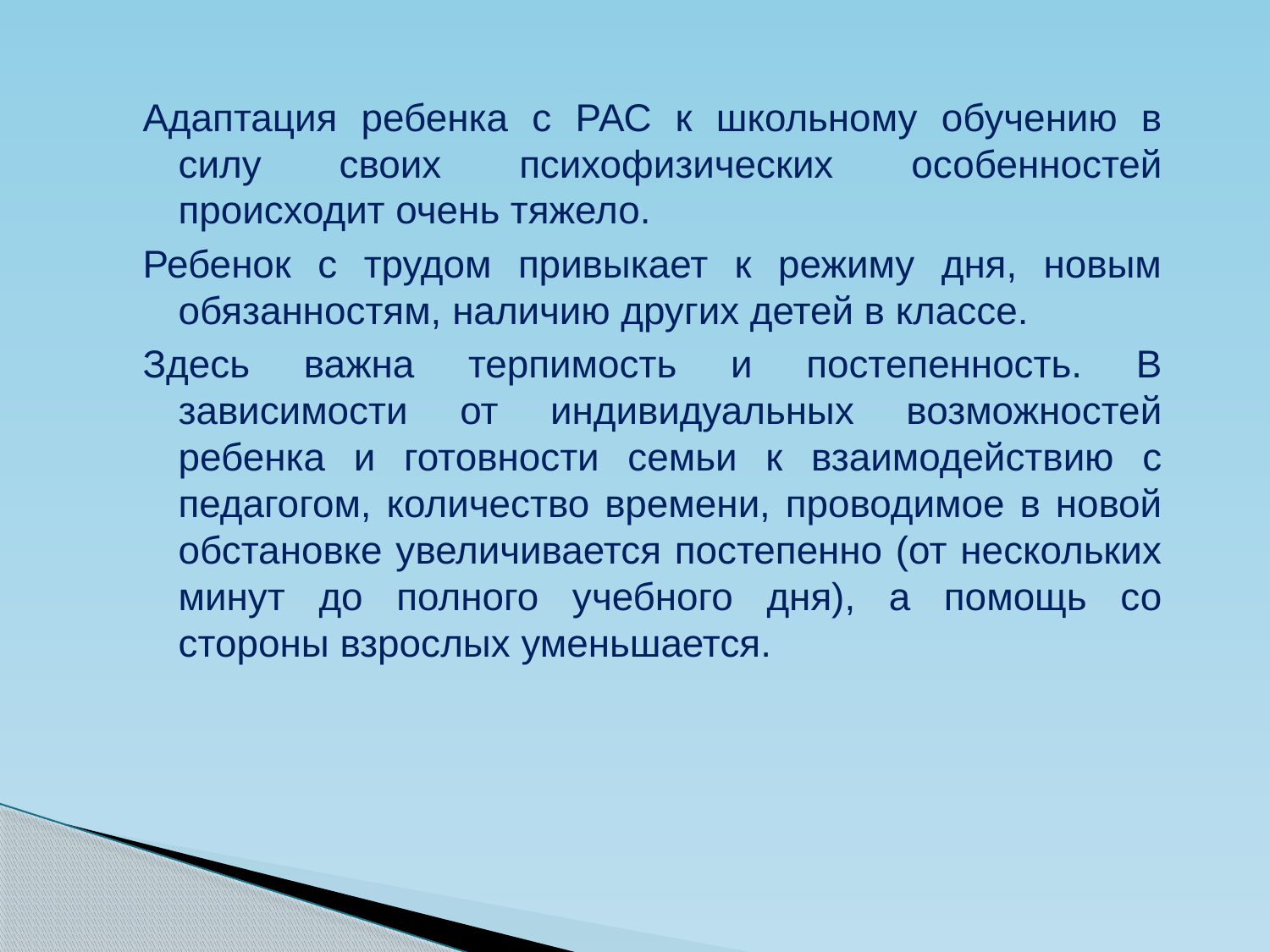

Адаптация ребенка с РАС к школьному обучению в силу своих психофизических особенностей происходит очень тяжело.
Ребенок с трудом привыкает к режиму дня, новым обязанностям, наличию других детей в классе.
Здесь важна терпимость и постепенность. В зависимости от индивидуальных возможностей ребенка и готовности семьи к взаимодействию с педагогом, количество времени, проводимое в новой обстановке увеличивается постепенно (от нескольких минут до полного учебного дня), а помощь со стороны взрослых уменьшается.